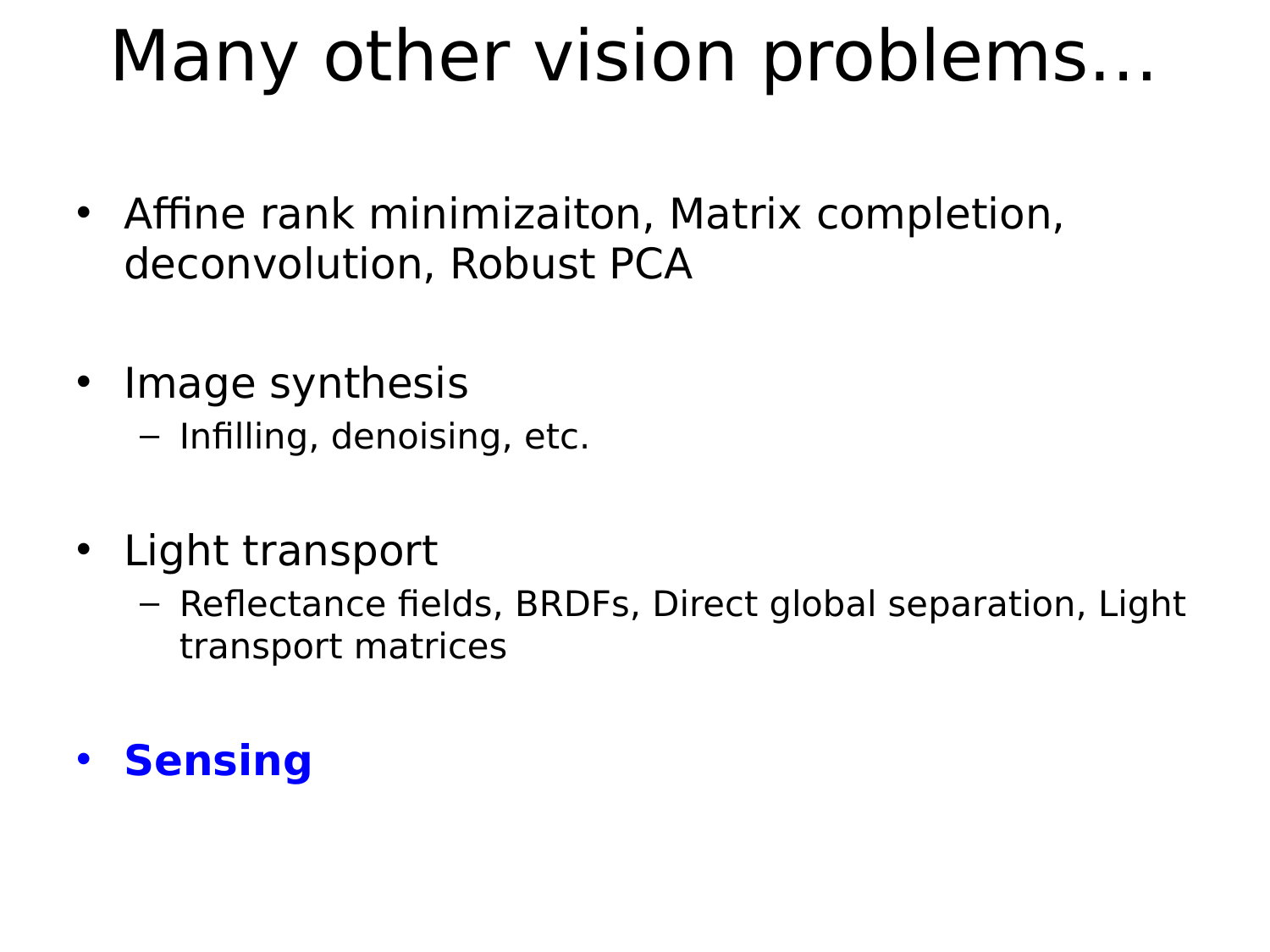

# Many other vision problems…
Affine rank minimizaiton, Matrix completion, deconvolution, Robust PCA

Image synthesis
Infilling, denoising, etc.

Light transport
Reflectance fields, BRDFs, Direct global separation, Light transport matrices

Sensing